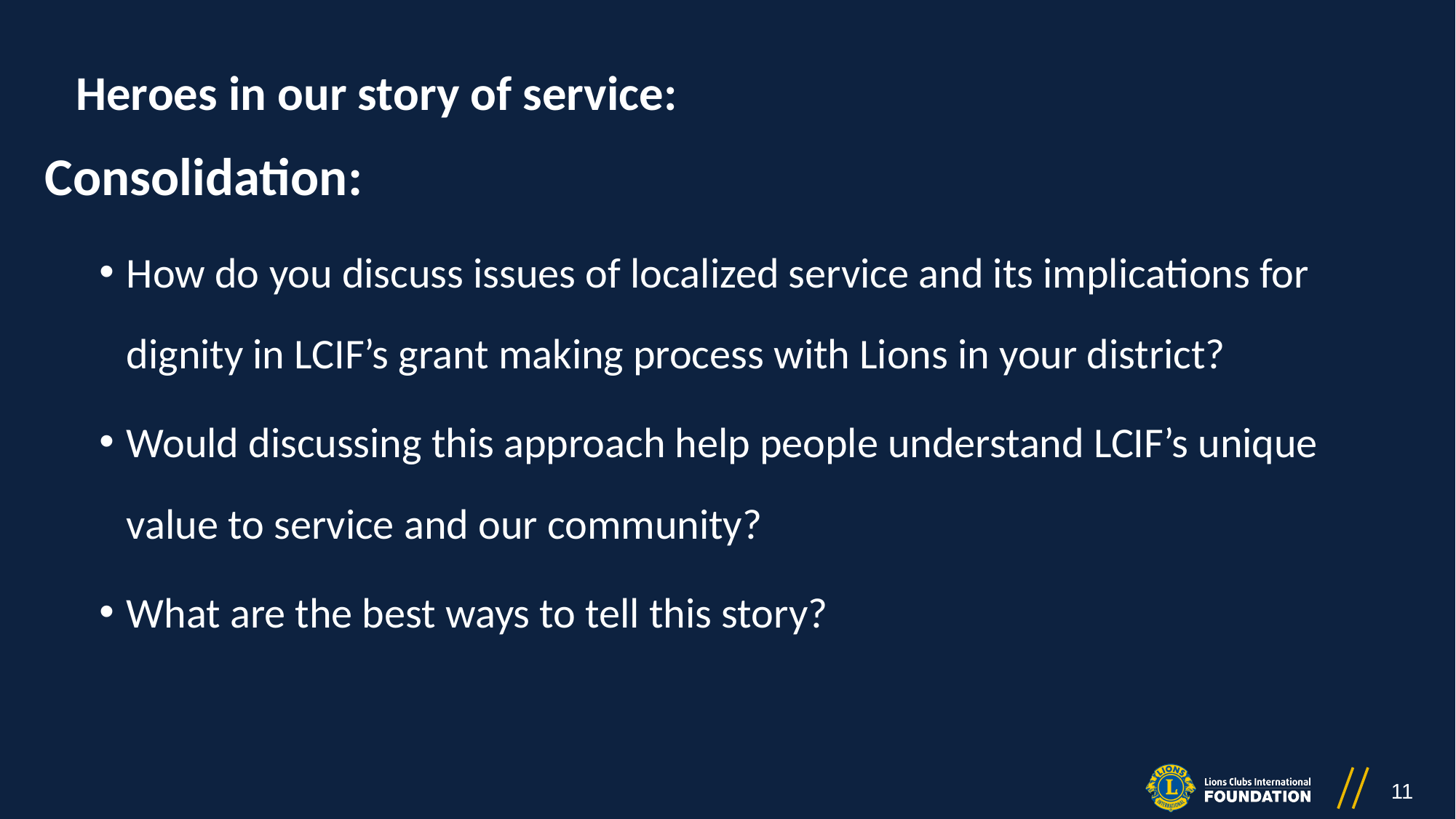

Heroes in our story of service:
Consolidation:
How do you discuss issues of localized service and its implications for dignity in LCIF’s grant making process with Lions in your district?
Would discussing this approach help people understand LCIF’s unique value to service and our community?
What are the best ways to tell this story?